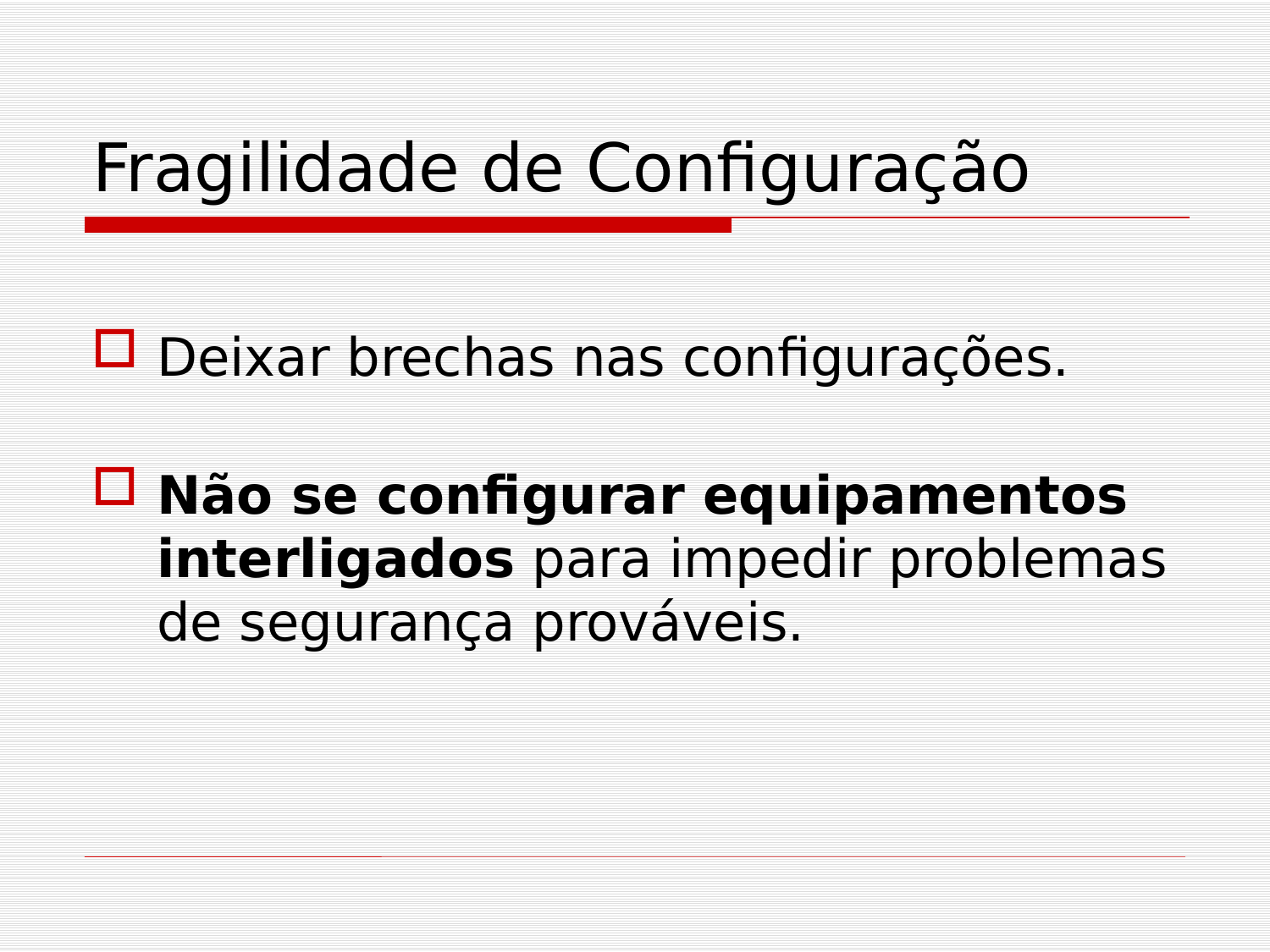

# Fragilidade de Configuração

Deixar brechas nas configurações.
Não se configurar equipamentos interligados para impedir problemas de segurança prováveis.